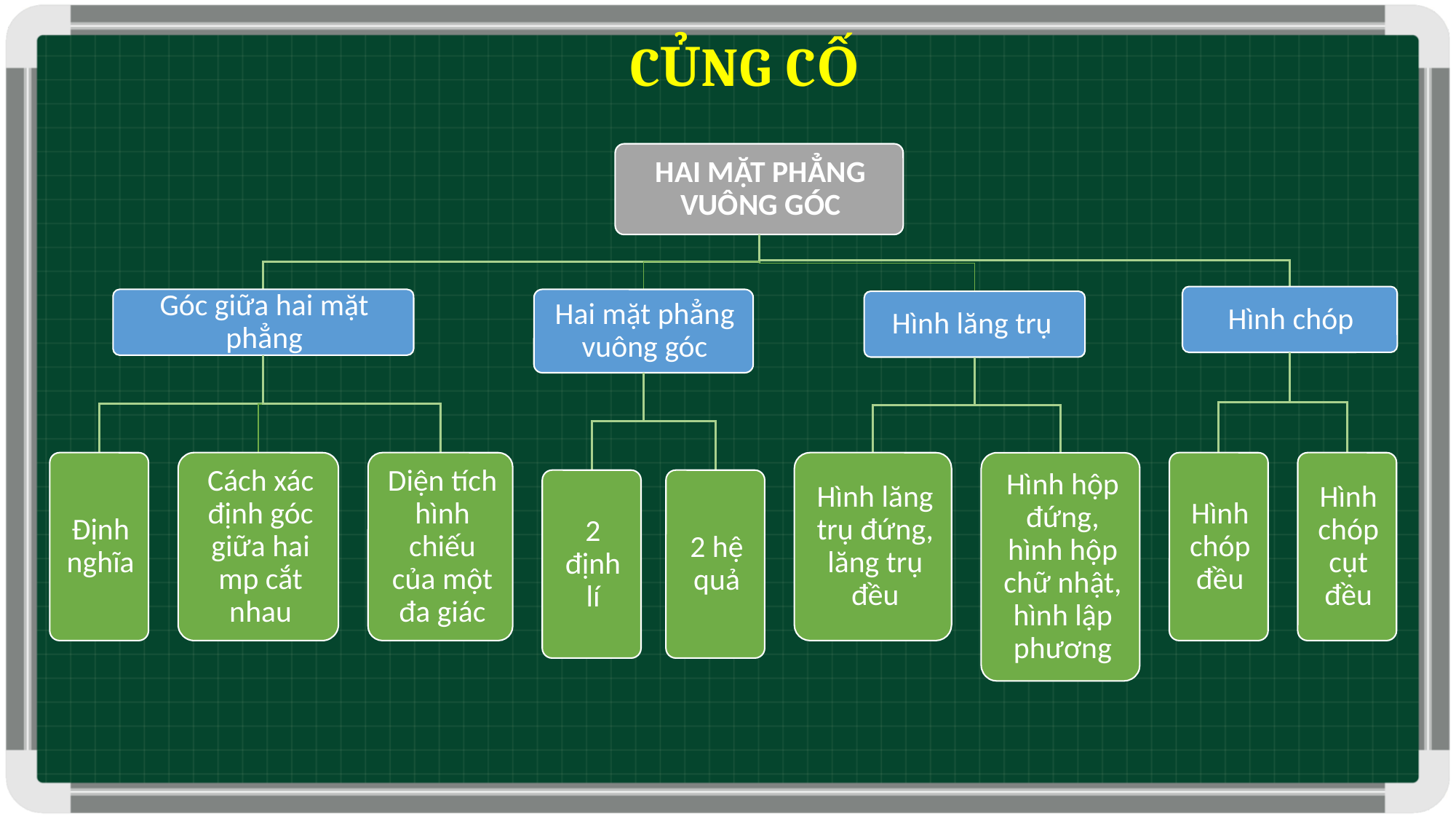

# CỦNG CỐ
HAI MẶT PHẲNG VUÔNG GÓC
Góc giữa hai mặt phẳng
Định nghĩa
Cách xác định góc giữa hai mp cắt nhau
Diện tích hình chiếu của một đa giác
Hai mặt phẳng vuông góc
2 định lí
2 hệ quả
Hình lăng trụ
Hình lăng trụ đứng, lăng trụ đều
Hình hộp đứng, hình hộp chữ nhật, hình lập phương
Hình chóp
Hình chóp đều
Hình chóp cụt đều